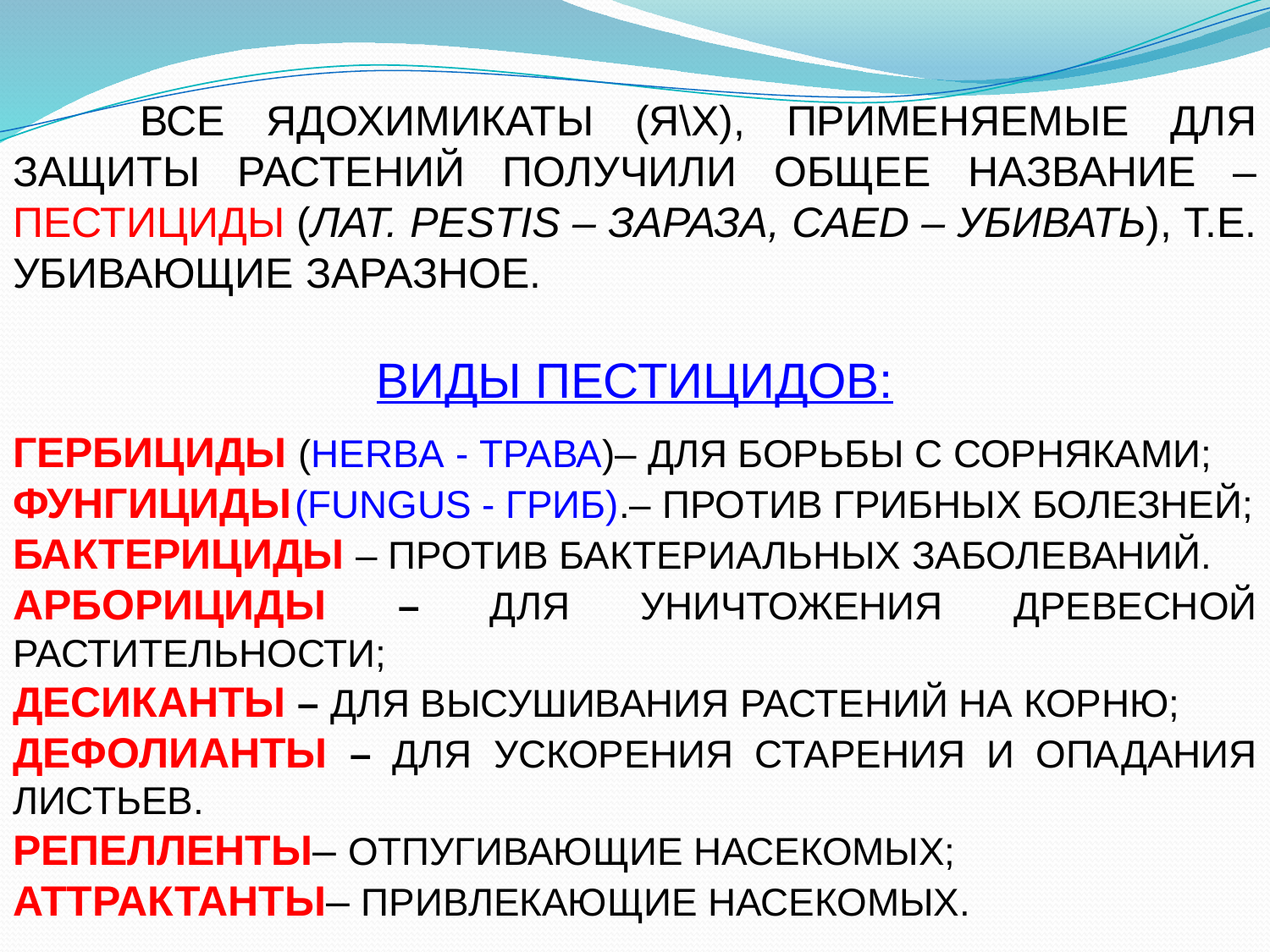

ВСЕ ЯДОХИМИКАТЫ (Я\Х), ПРИМЕНЯЕМЫЕ ДЛЯ ЗАЩИТЫ РАСТЕНИЙ ПОЛУЧИЛИ ОБЩЕЕ НАЗВАНИЕ – ПЕСТИЦИДЫ (ЛАТ. PESTIS – ЗАРАЗА, CAED – УБИВАТЬ), Т.Е. УБИВАЮЩИЕ ЗАРАЗНОЕ.
ВИДЫ ПЕСТИЦИДОВ:

ГЕРБИЦИДЫ (HERBA - ТРАВА)– ДЛЯ БОРЬБЫ С СОРНЯКАМИ;
ФУНГИЦИДЫ (FUNGUS - ГРИБ).– ПРОТИВ ГРИБНЫХ БОЛЕЗНЕЙ;
БАКТЕРИЦИДЫ – ПРОТИВ БАКТЕРИАЛЬНЫХ ЗАБОЛЕВАНИЙ.
АРБОРИЦИДЫ – ДЛЯ УНИЧТОЖЕНИЯ ДРЕВЕСНОЙ РАСТИТЕЛЬНОСТИ;
ДЕСИКАНТЫ – ДЛЯ ВЫСУШИВАНИЯ РАСТЕНИЙ НА КОРНЮ;
ДЕФОЛИАНТЫ – ДЛЯ УСКОРЕНИЯ СТАРЕНИЯ И ОПАДАНИЯ ЛИСТЬЕВ.
РЕПЕЛЛЕНТЫ– ОТПУГИВАЮЩИЕ НАСЕКОМЫХ;
АТТРАКТАНТЫ– ПРИВЛЕКАЮЩИЕ НАСЕКОМЫХ.